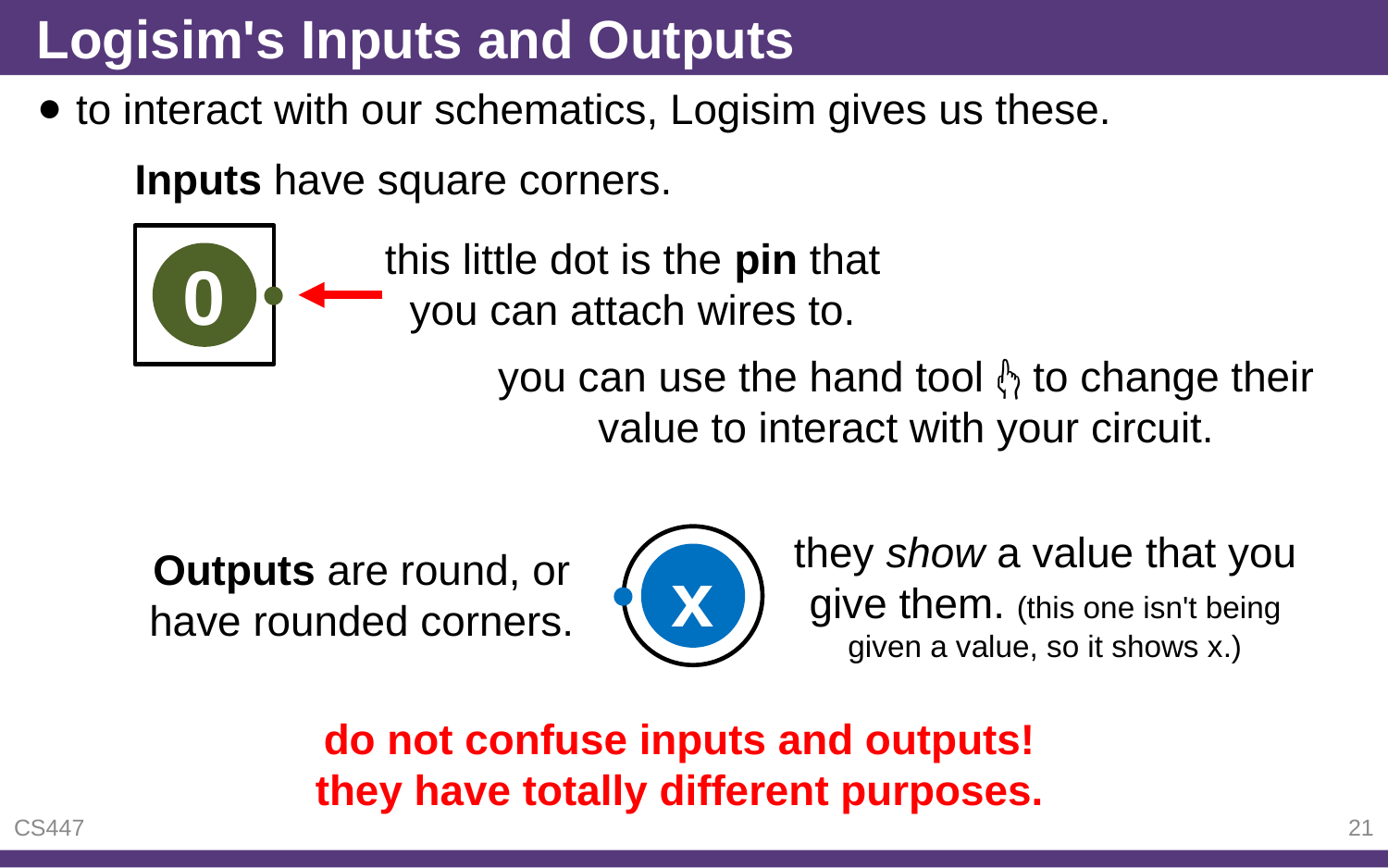

# Logisim's Inputs and Outputs
to interact with our schematics, Logisim gives us these.
Inputs have square corners.

0

this little dot is the pin that you can attach wires to.
you can use the hand tool 👆 to change their value to interact with your circuit.
they show a value that you give them. (this one isn't being given a value, so it shows x.)

x

Outputs are round, or have rounded corners.
do not confuse inputs and outputs! they have totally different purposes.
CS447
21